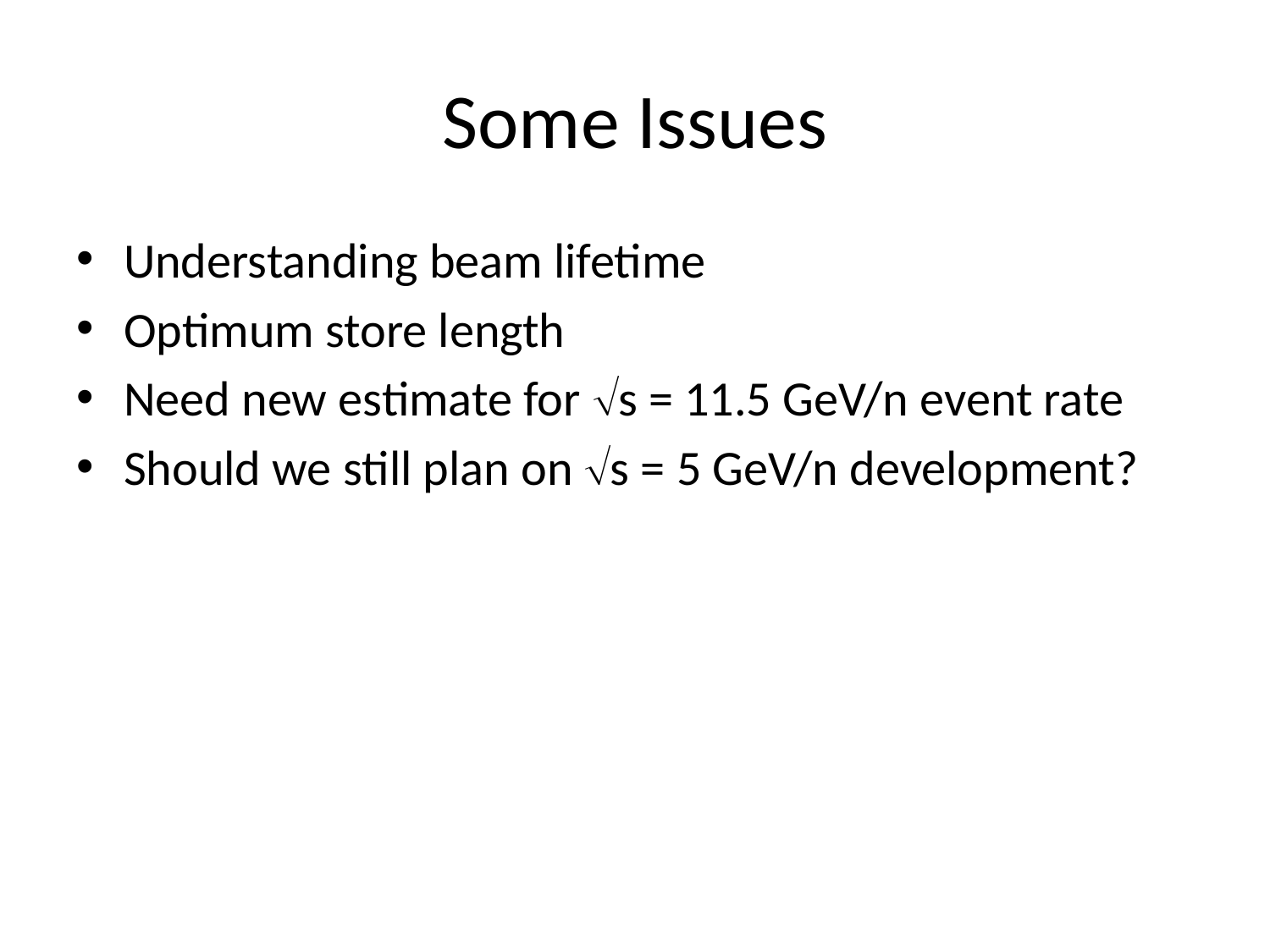

# Some Issues
Understanding beam lifetime
Optimum store length
Need new estimate for √s = 11.5 GeV/n event rate
Should we still plan on √s = 5 GeV/n development?